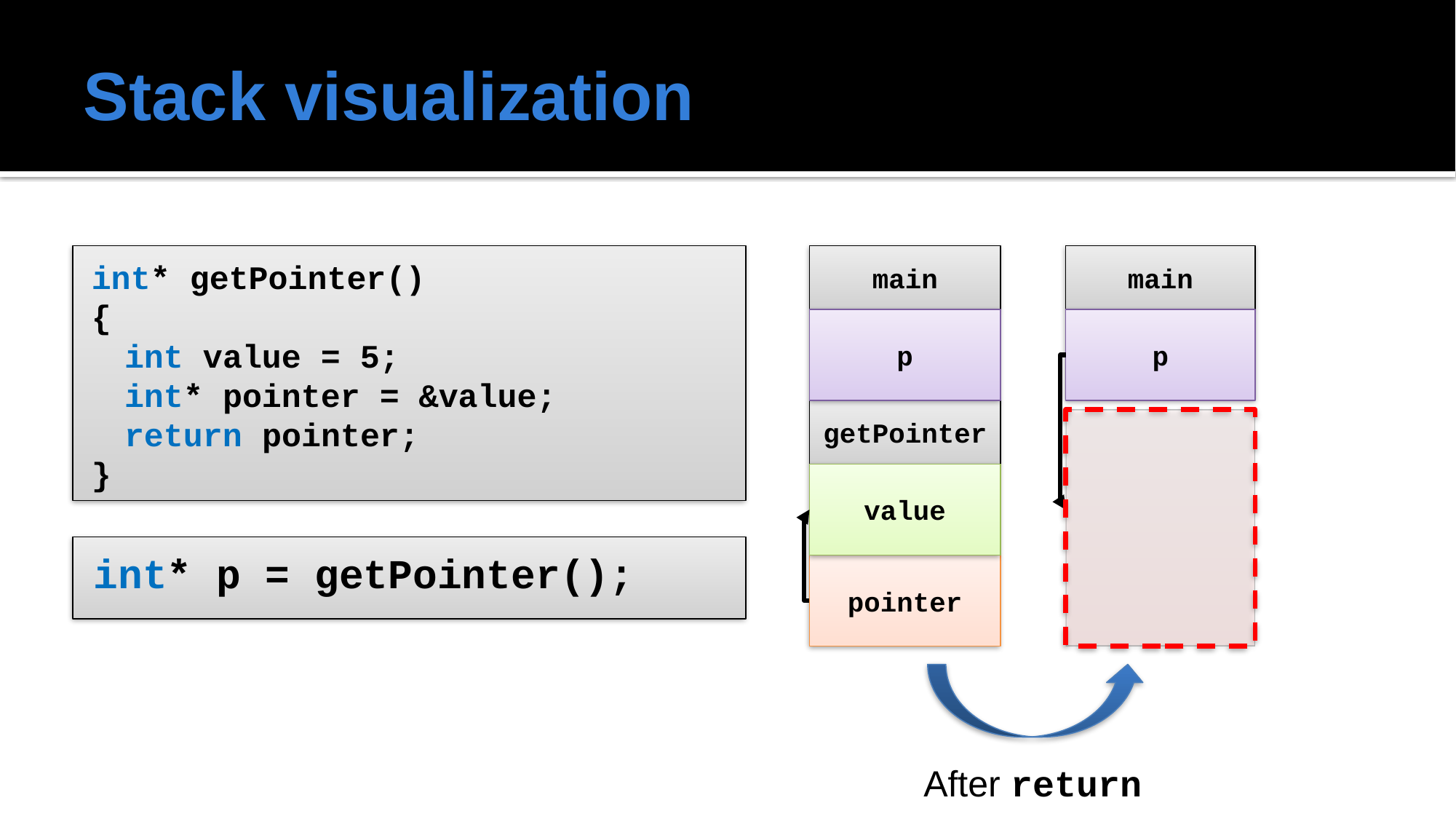

# Stack visualization
int* getPointer()
{
	int value = 5;
	int* pointer = &value;
	return pointer;
}
main
main
p
p
getPointer

value
int* p = getPointer();
pointer

After return